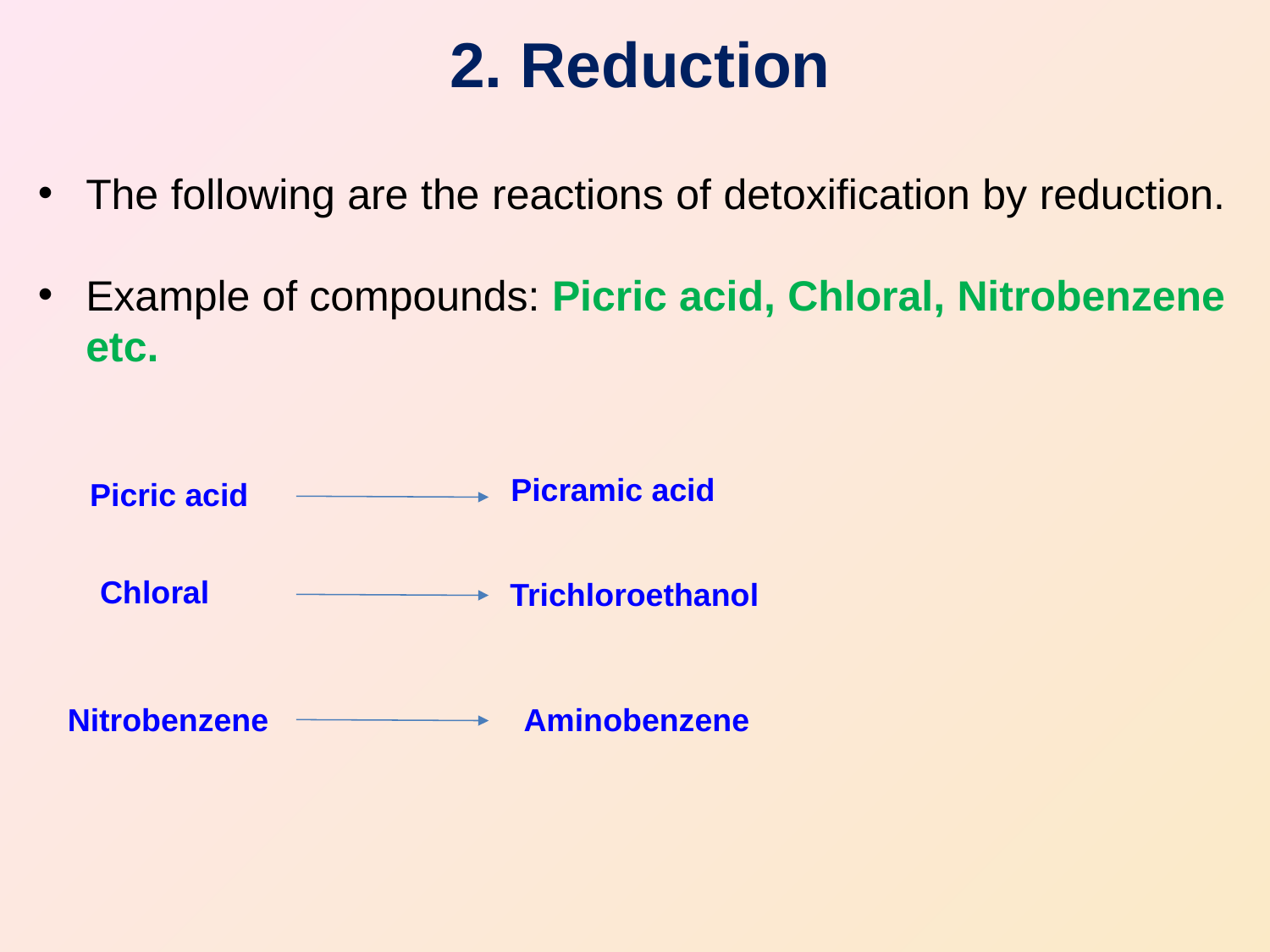

2. Reduction

The following are the reactions of detoxification by reduction.

Example of compounds: Picric acid, Chloral, Nitrobenzene etc.
Picramic acid
Picric acid
Chloral
Trichloroethanol
Nitrobenzene
Aminobenzene